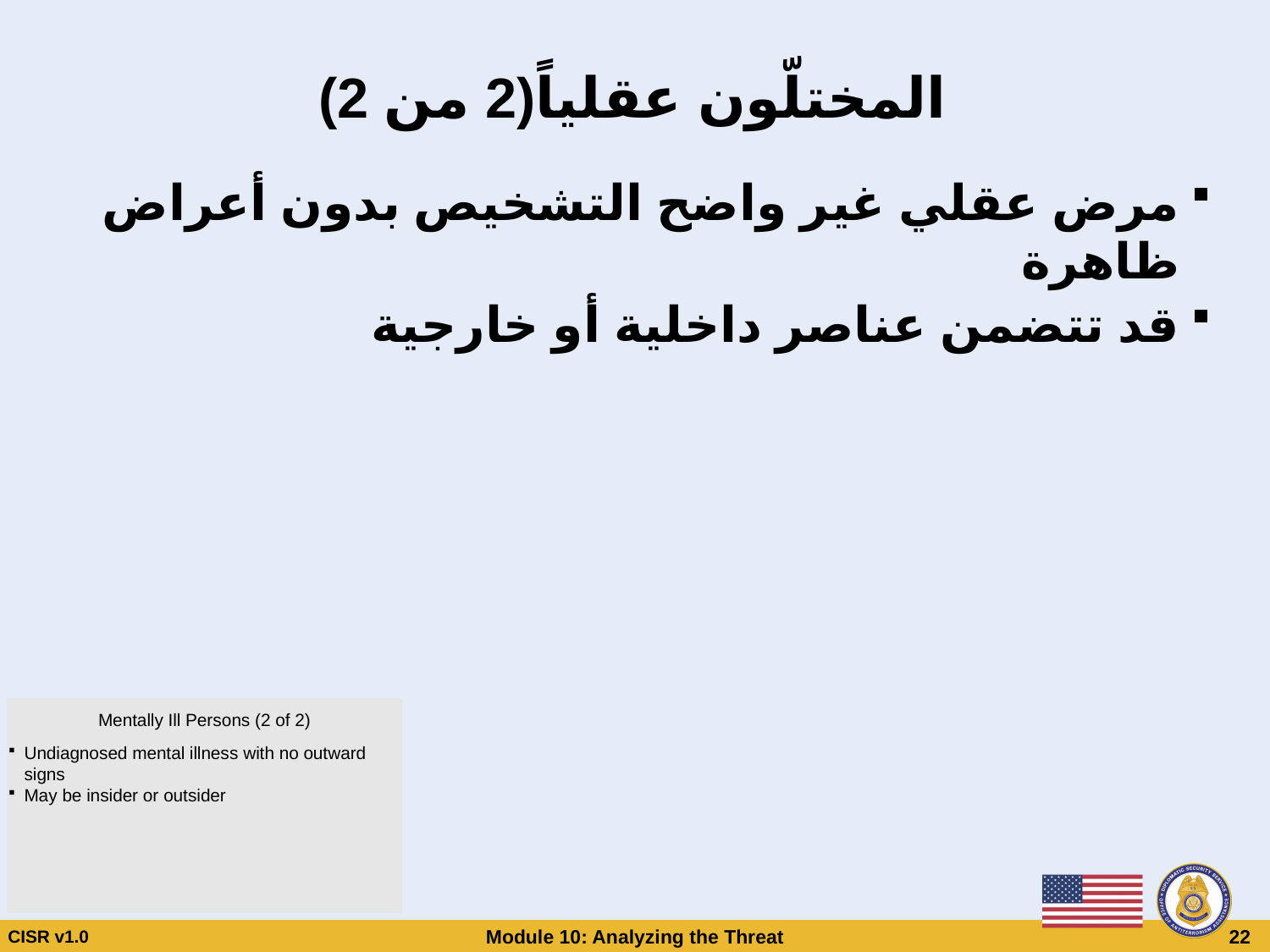

# المختلّون عقلياً(2 من 2)
مرض عقلي غير واضح التشخيص بدون أعراض ظاهرة
قد تتضمن عناصر داخلية أو خارجية
Mentally Ill Persons (2 of 2)
Undiagnosed mental illness with no outward signs
May be insider or outsider
CISR v1.0
Module 10: Analyzing the Threat
 22